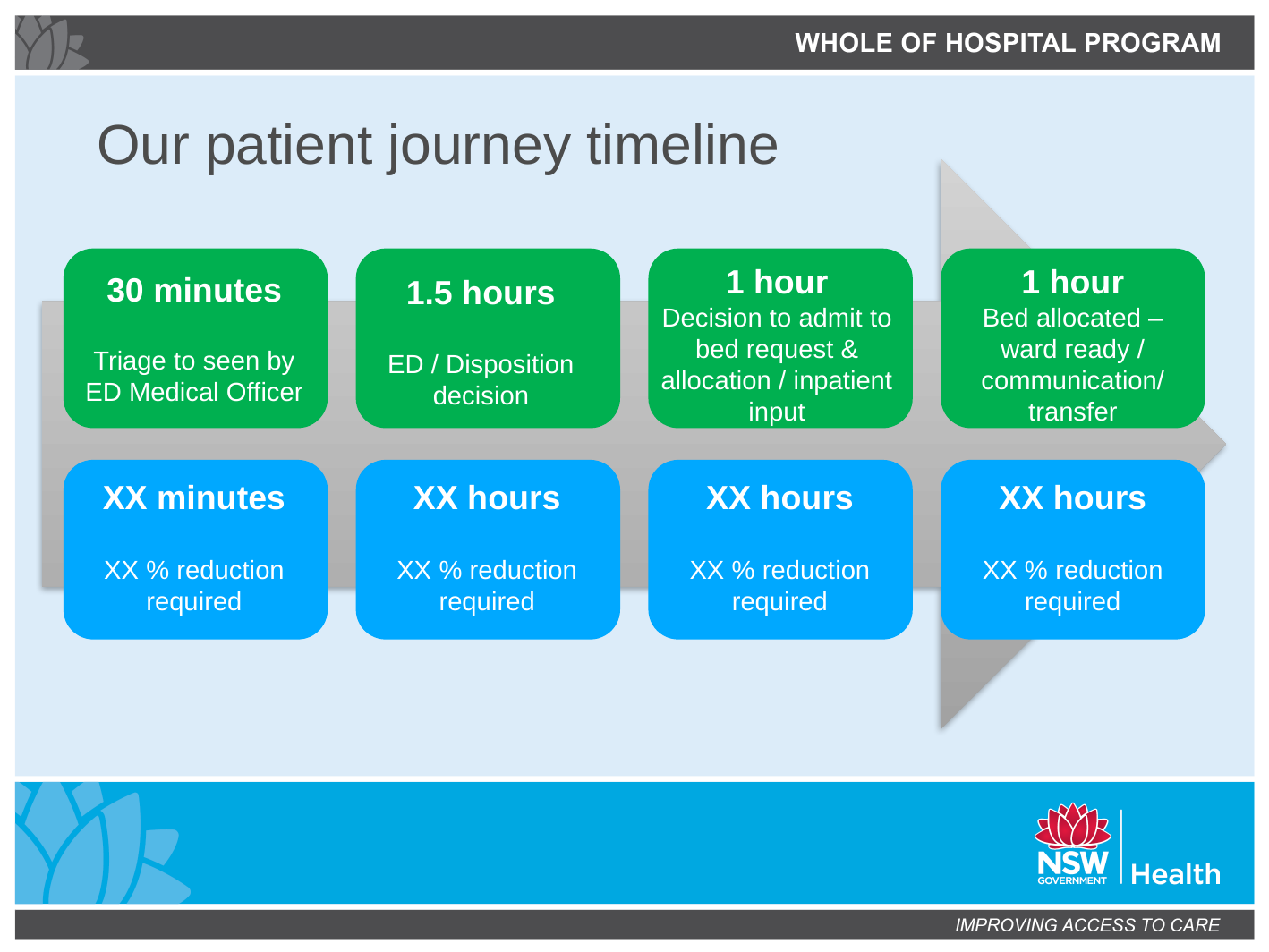

# Our patient journey timeline

1 hour
Decision to admit to bed request & allocation / inpatient input
1 hour
Bed allocated – ward ready / communication/ transfer
30 minutes

Triage to seen by ED Medical Officer
1.5 hours

ED / Disposition decision

XX minutes

XX % reduction required
XX hours

XX % reduction required
XX hours

XX % reduction required
XX hours

XX % reduction required